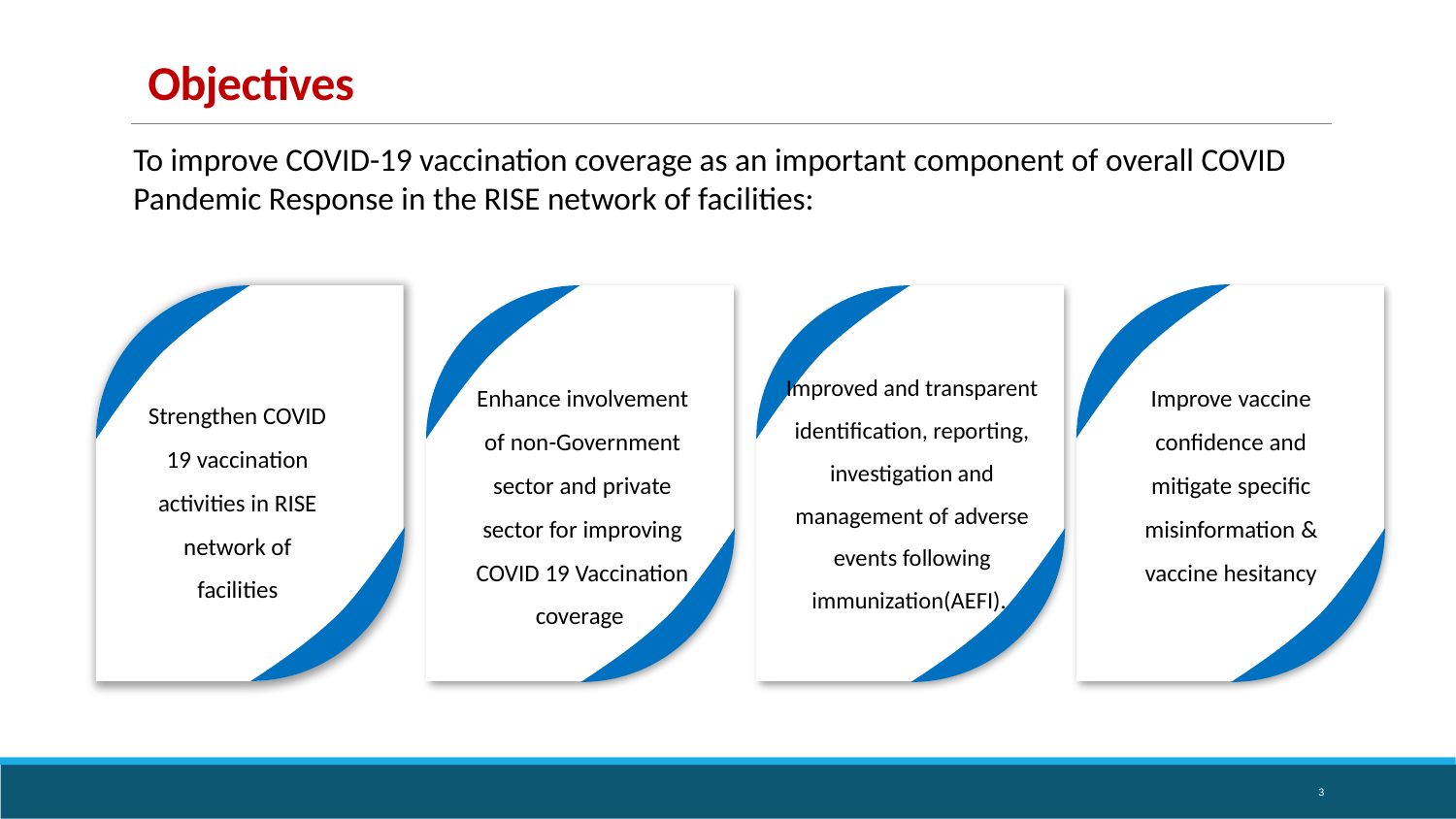

Objectives
To improve COVID-19 vaccination coverage as an important component of overall COVID Pandemic Response in the RISE network of facilities:

Improved and transparent identification, reporting, investigation and management of adverse events following immunization(AEFI).
Enhance involvement of non-Government sector and private sector for improving COVID 19 Vaccination coverage
Improve vaccine confidence and mitigate specific misinformation & vaccine hesitancy
Strengthen COVID 19 vaccination activities in RISE network of facilities
3